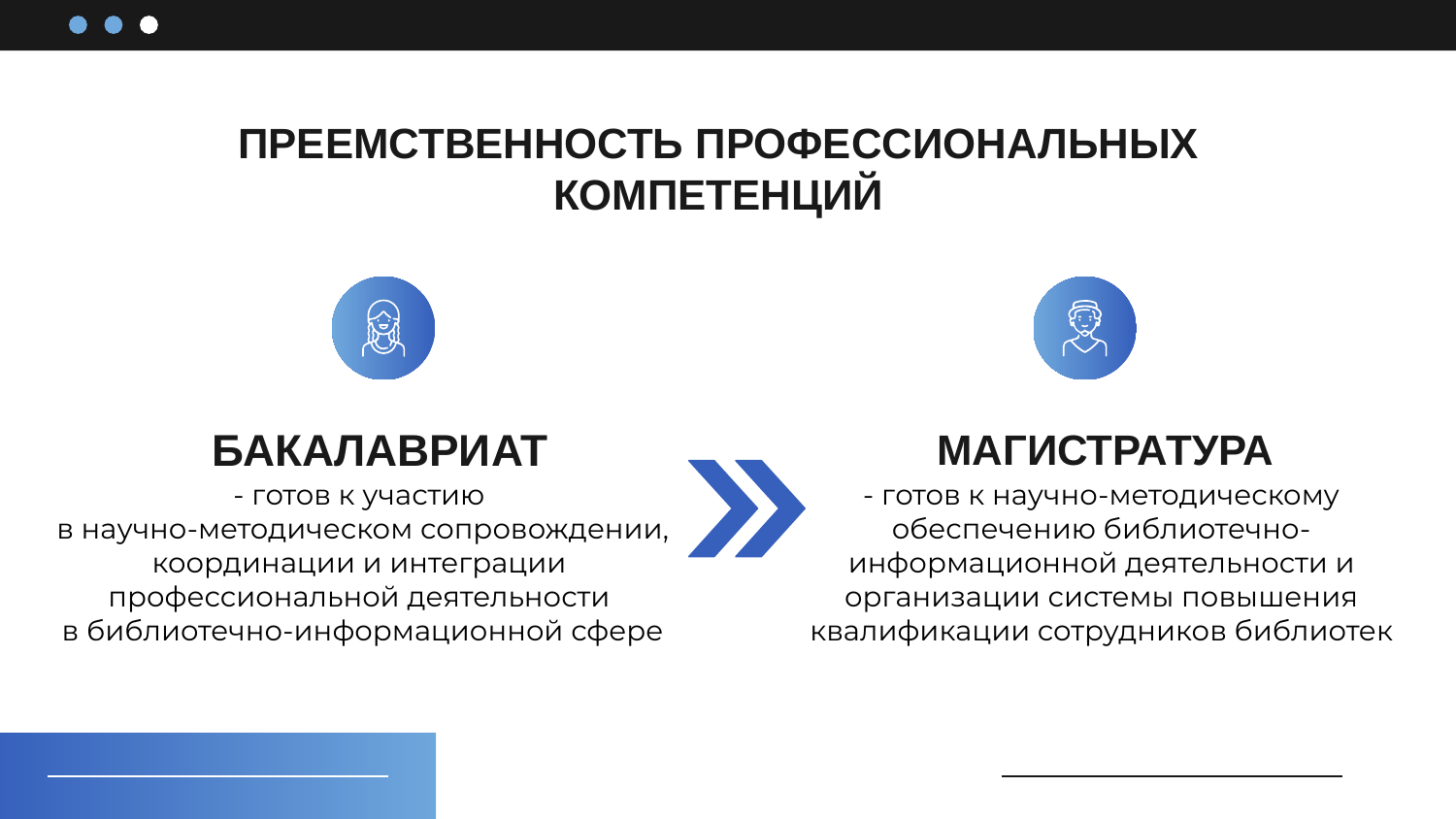

# ПРЕЕМСТВЕННОСТЬ ПРОФЕССИОНАЛЬНЫХ КОМПЕТЕНЦИЙ

БАКАЛАВРИАТ
МАГИСТРАТУРА

- готов к научно-методическому обеспечению библиотечно-информационной деятельности и организации системы повышения квалификации сотрудников библиотек
- готов к участию
 в научно-методическом сопровождении, координации и интеграции профессиональной деятельности
 в библиотечно-информационной сфере